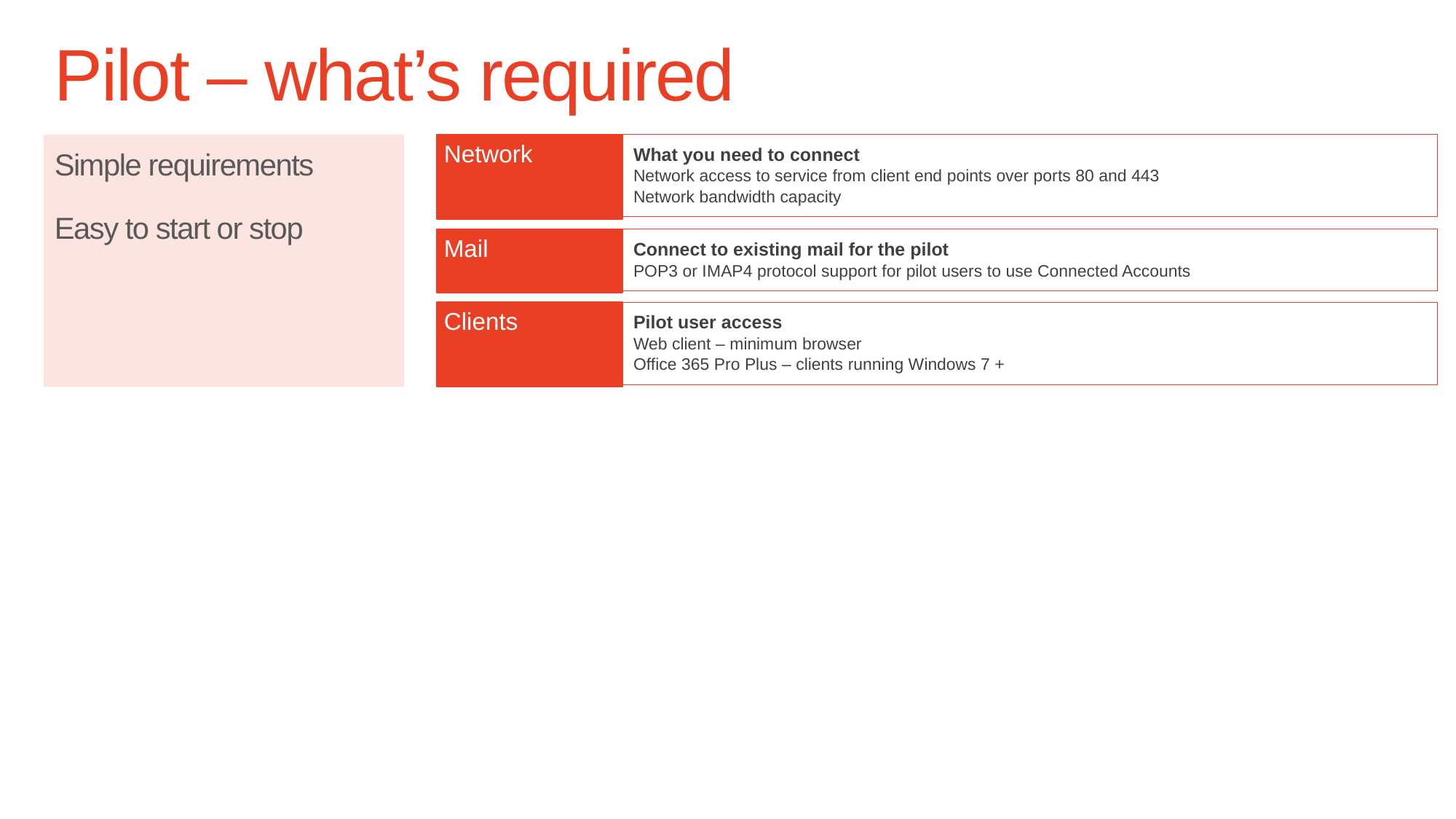

Pilot – what’s required
Simple requirements
Easy to start or stop

What you need to connect
Network access to service from client end points over ports 80 and 443
Network bandwidth capacity
Network
Mail
Connect to existing mail for the pilot
POP3 or IMAP4 protocol support for pilot users to use Connected Accounts
Clients
Pilot user access
Web client – minimum browser
Office 365 Pro Plus – clients running Windows 7 +